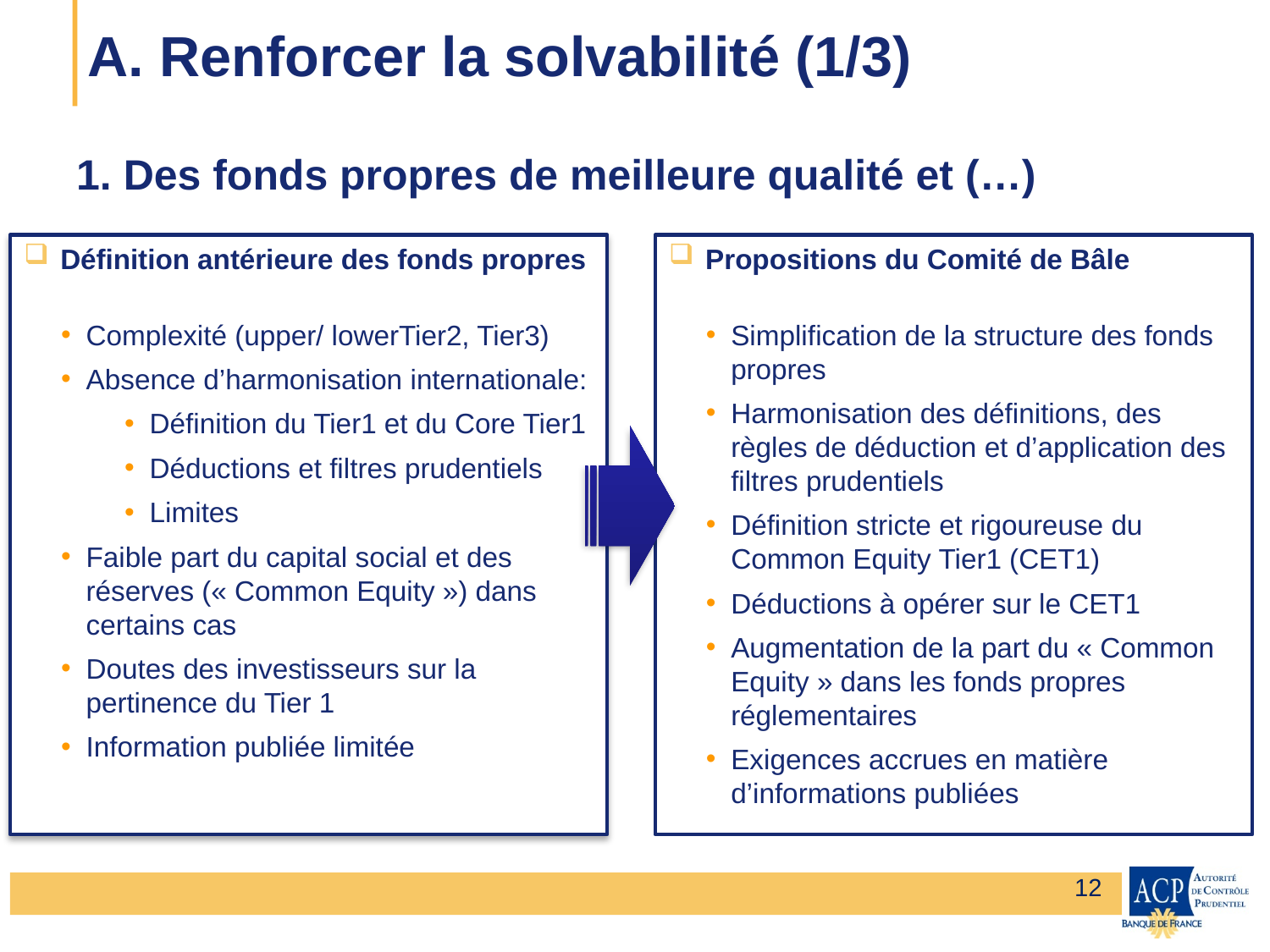

A. Renforcer la solvabilité (1/3)
1. Des fonds propres de meilleure qualité et (…)
Définition antérieure des fonds propres
Complexité (upper/ lowerTier2, Tier3)
Absence d’harmonisation internationale:
Définition du Tier1 et du Core Tier1
Déductions et filtres prudentiels
Limites
Faible part du capital social et des réserves (« Common Equity ») dans certains cas
Doutes des investisseurs sur la pertinence du Tier 1
Information publiée limitée

Propositions du Comité de Bâle
Simplification de la structure des fonds propres
Harmonisation des définitions, des règles de déduction et d’application des filtres prudentiels
Définition stricte et rigoureuse du Common Equity Tier1 (CET1)
Déductions à opérer sur le CET1
Augmentation de la part du « Common Equity » dans les fonds propres réglementaires
Exigences accrues en matière d’informations publiées

12